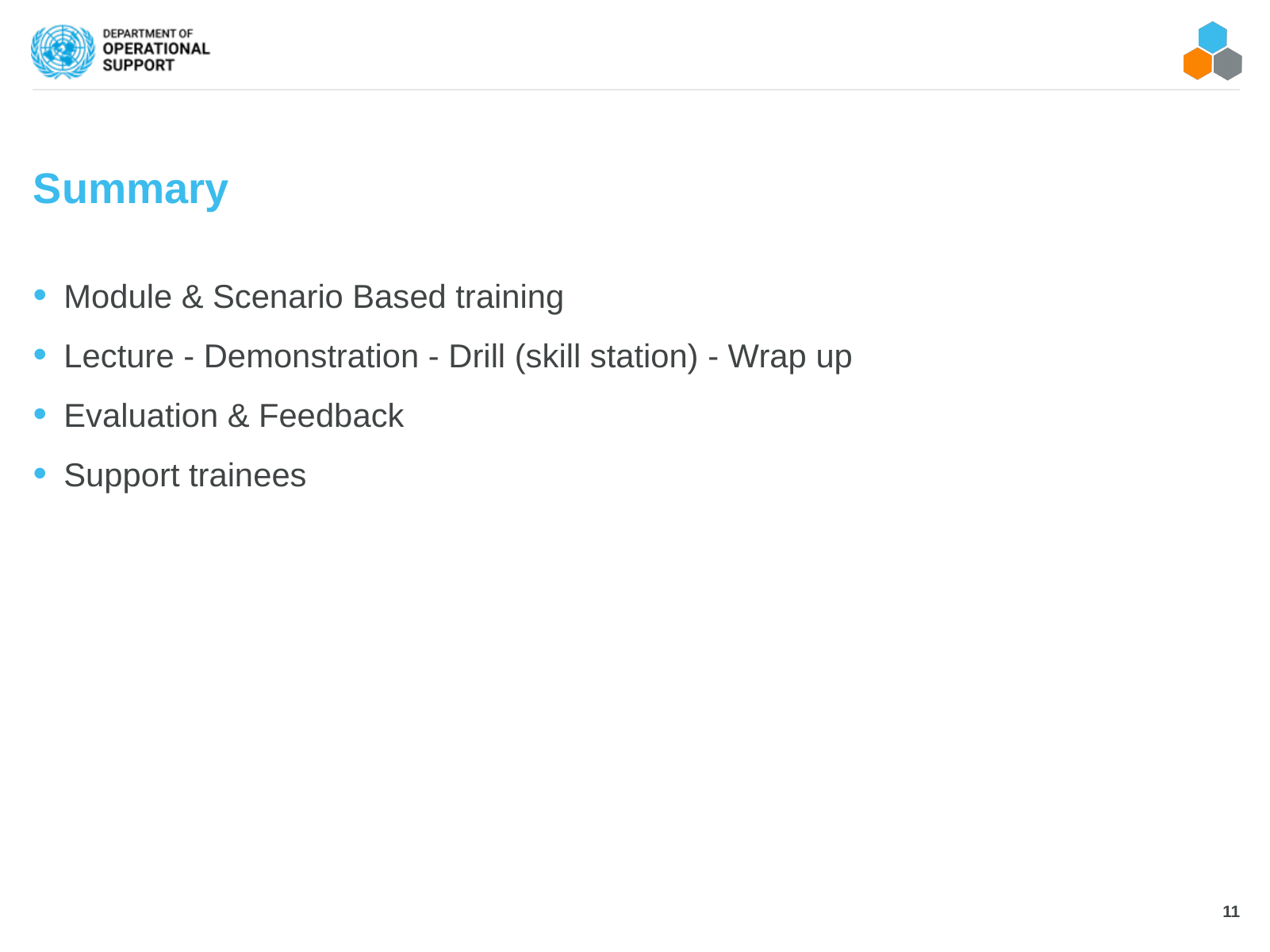

# Summary
Module & Scenario Based training
Lecture - Demonstration - Drill (skill station) - Wrap up
Evaluation & Feedback
Support trainees